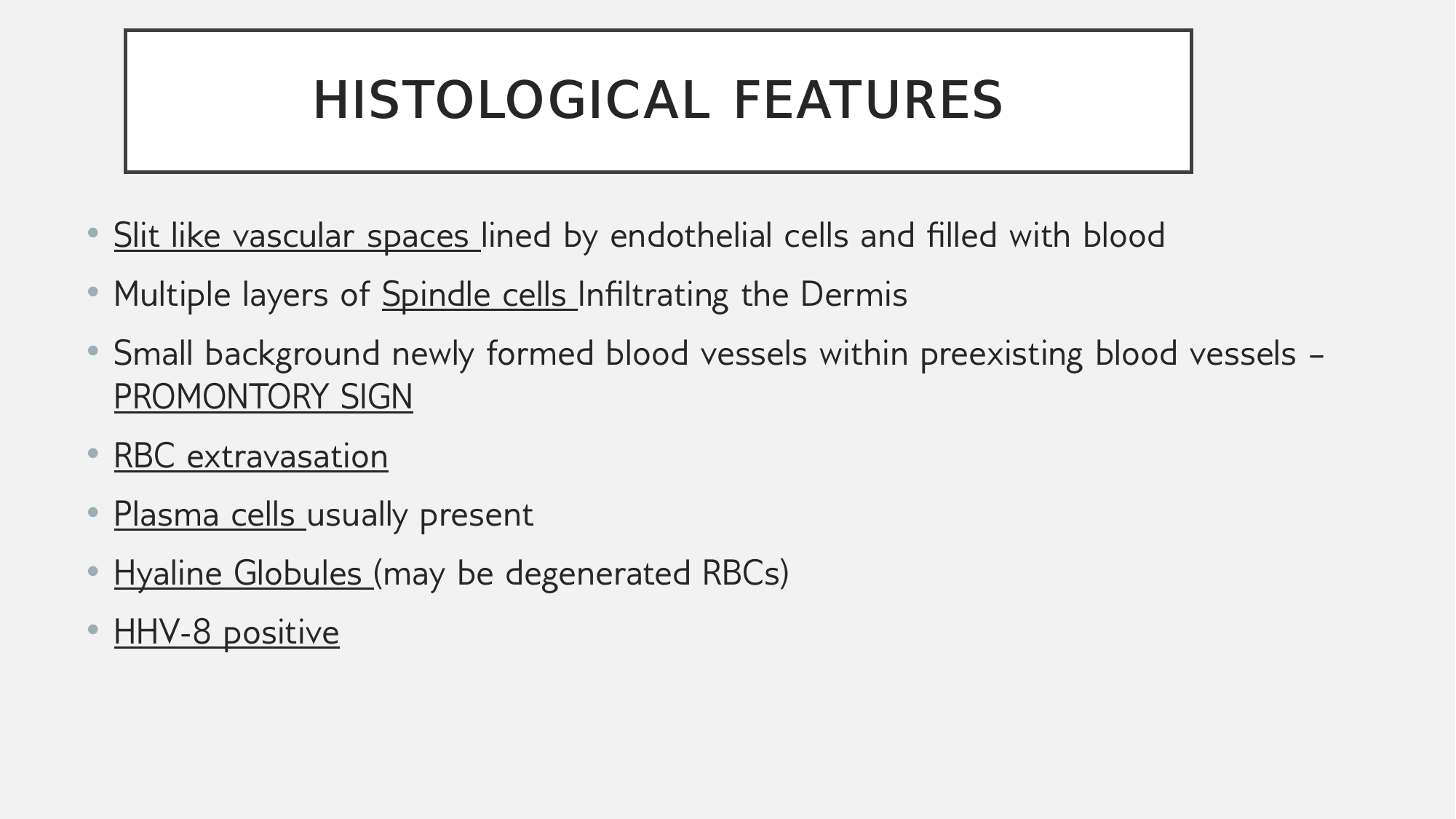

# Histological features
Slit like vascular spaces lined by endothelial cells and filled with blood
Multiple layers of Spindle cells Infiltrating the Dermis
Small background newly formed blood vessels within preexisting blood vessels – PROMONTORY SIGN
RBC extravasation
Plasma cells usually present
Hyaline Globules (may be degenerated RBCs)
HHV-8 positive